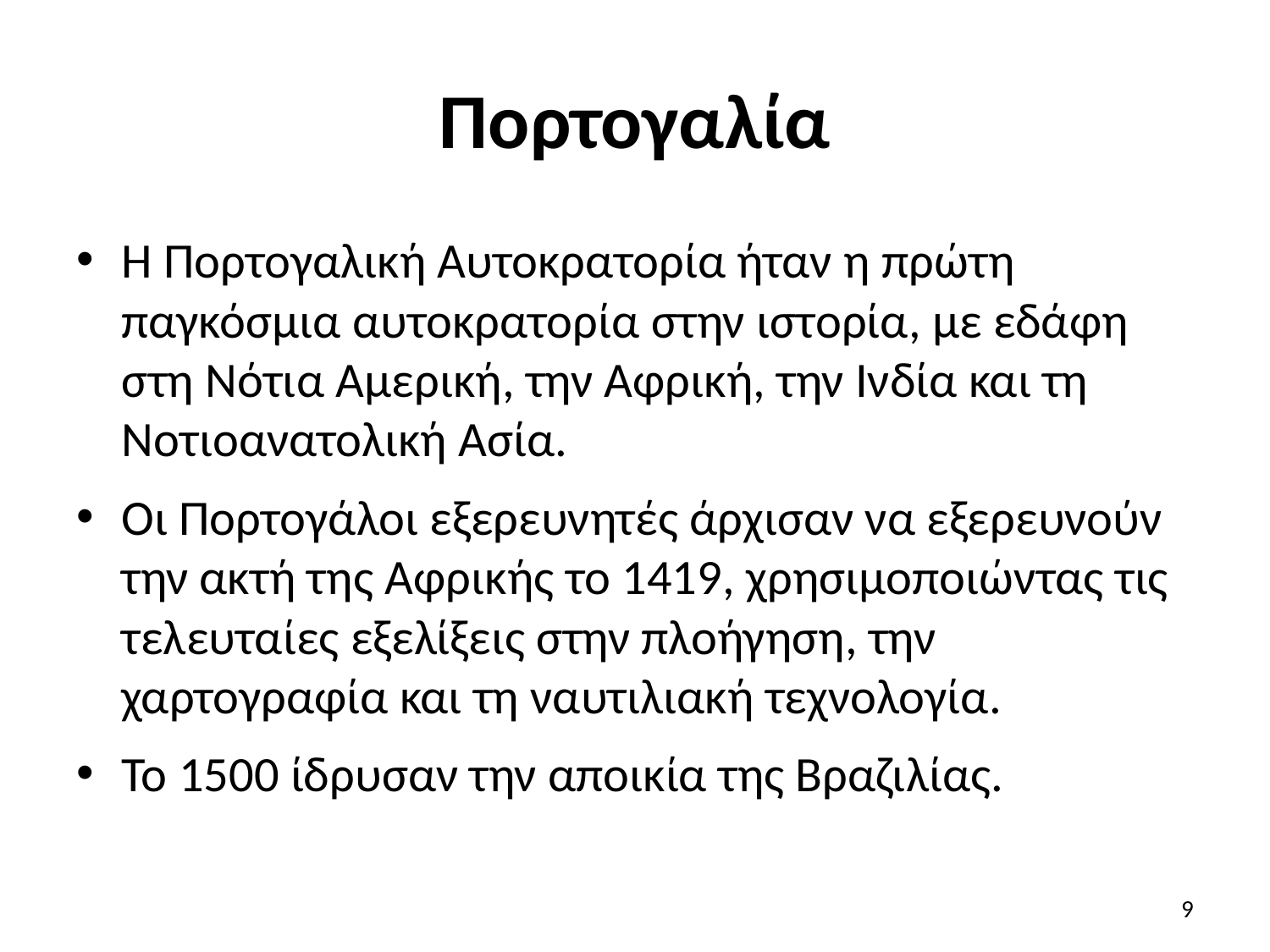

# Πορτογαλία
Η Πορτογαλική Αυτοκρατορία ήταν η πρώτη παγκόσμια αυτοκρατορία στην ιστορία, με εδάφη στη Νότια Αμερική, την Αφρική, την Ινδία και τη Νοτιοανατολική Ασία.
Οι Πορτογάλοι εξερευνητές άρχισαν να εξερευνούν την ακτή της Αφρικής το 1419, χρησιμοποιώντας τις τελευταίες εξελίξεις στην πλοήγηση, την χαρτογραφία και τη ναυτιλιακή τεχνολογία.
Το 1500 ίδρυσαν την αποικία της Βραζιλίας.
9